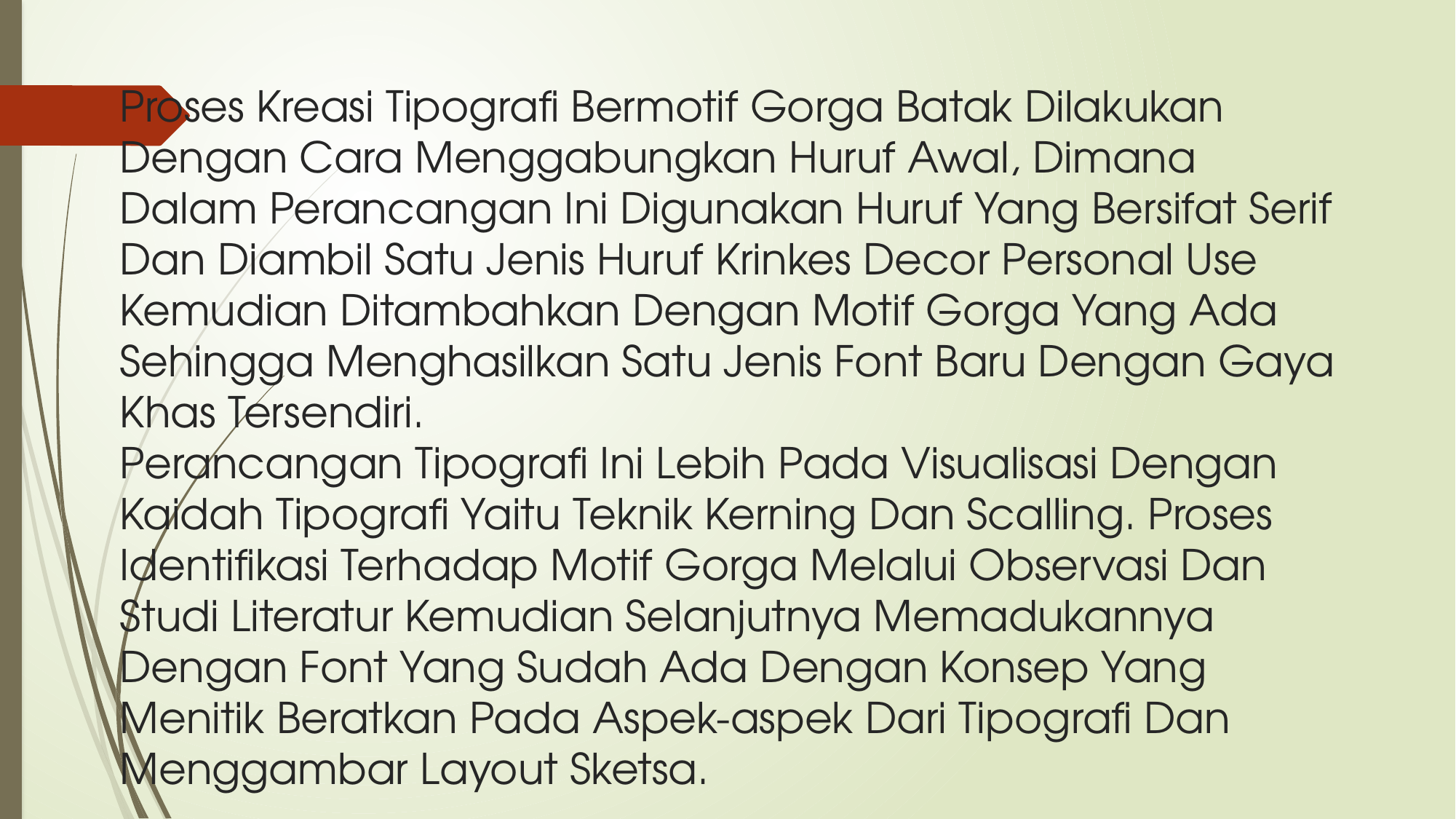

# Proses Kreasi Tipografi Bermotif Gorga Batak Dilakukan Dengan Cara Menggabungkan Huruf Awal, Dimana Dalam Perancangan Ini Digunakan Huruf Yang Bersifat Serif Dan Diambil Satu Jenis Huruf Krinkes Decor Personal Use Kemudian Ditambahkan Dengan Motif Gorga Yang Ada Sehingga Menghasilkan Satu Jenis Font Baru Dengan Gaya Khas Tersendiri. Perancangan Tipografi Ini Lebih Pada Visualisasi Dengan Kaidah Tipografi Yaitu Teknik Kerning Dan Scalling. Proses Identifikasi Terhadap Motif Gorga Melalui Observasi Dan Studi Literatur Kemudian Selanjutnya Memadukannya Dengan Font Yang Sudah Ada Dengan Konsep Yang Menitik Beratkan Pada Aspek-aspek Dari Tipografi Dan Menggambar Layout Sketsa.